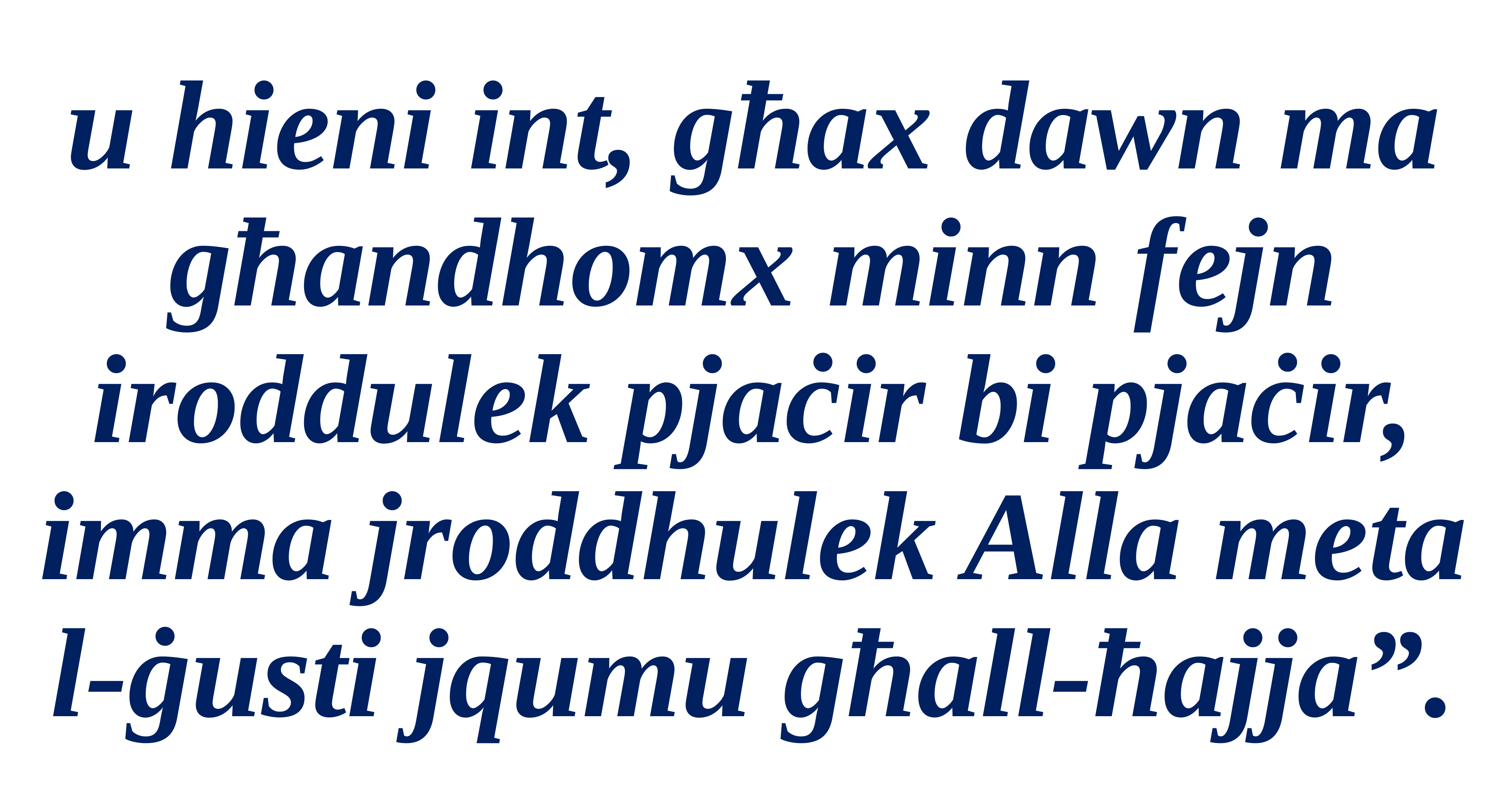

u hieni int, għax dawn ma għandhomx minn fejn iroddulek pjaċir bi pjaċir, imma jroddhulek Alla meta l-ġusti jqumu għall-ħajja”.